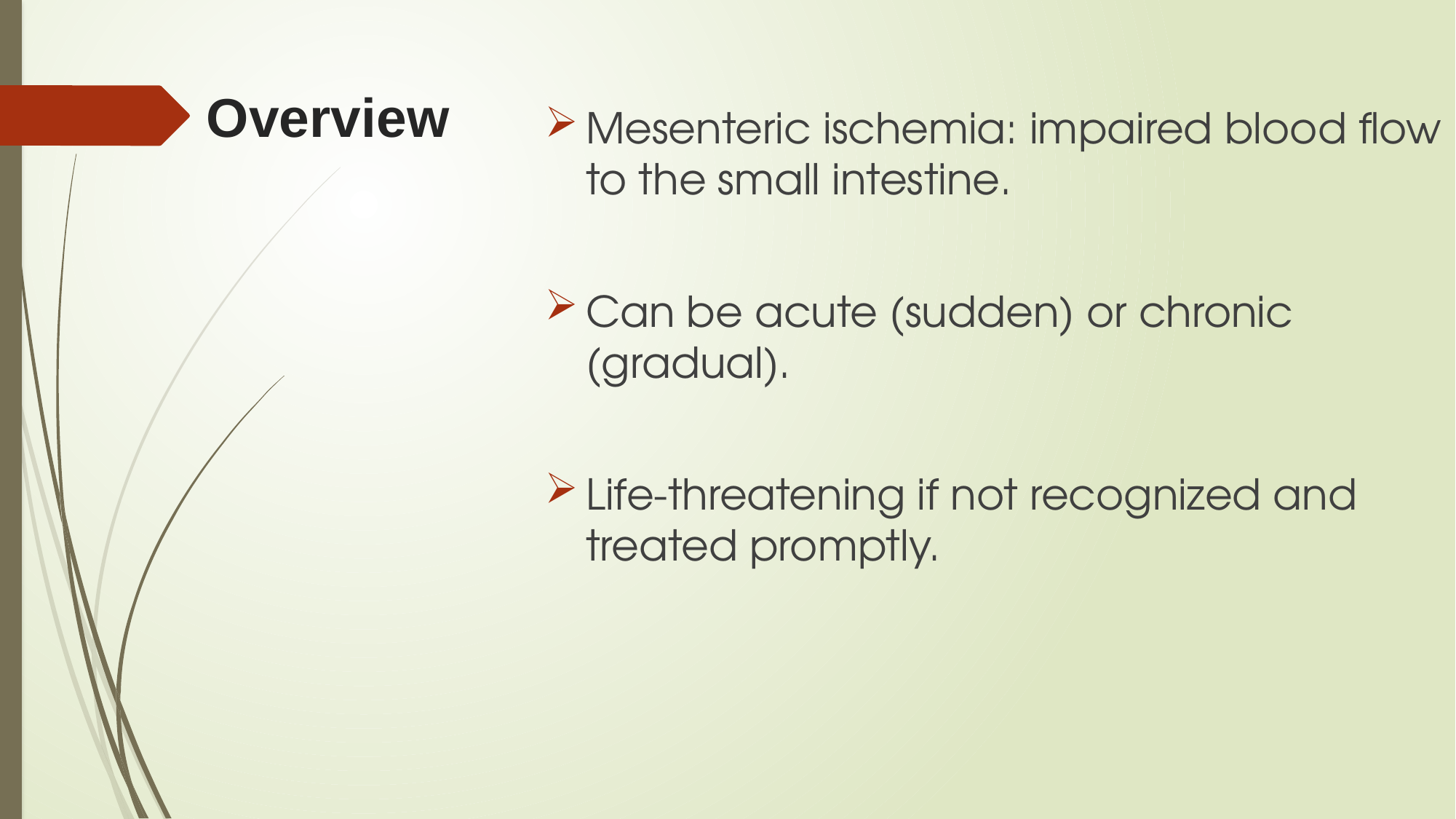

# Overview
Mesenteric ischemia: impaired blood flow to the small intestine.

Can be acute (sudden) or chronic (gradual).

Life-threatening if not recognized and treated promptly.